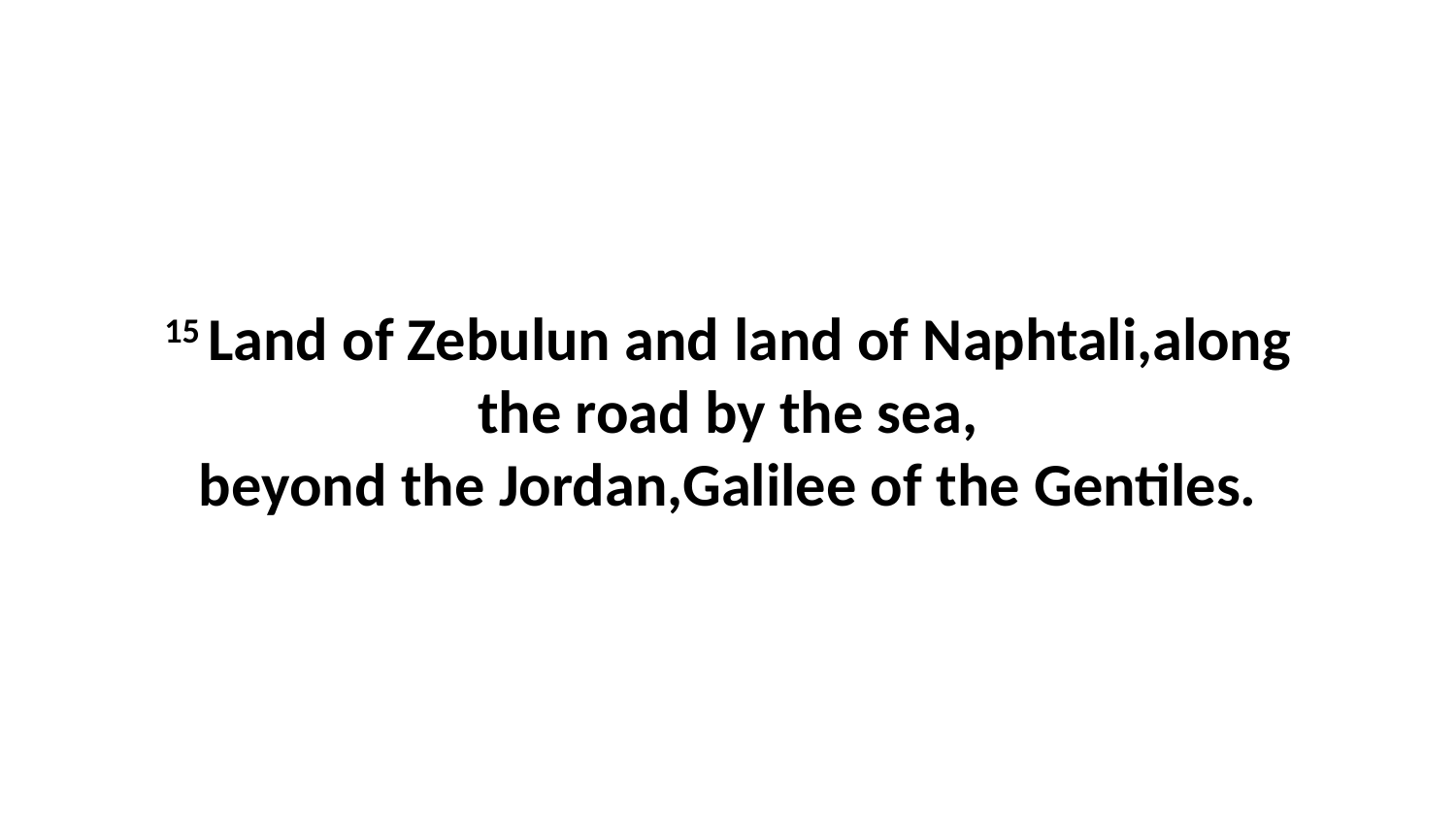

15 Land of Zebulun and land of Naphtali,along the road by the sea, beyond the Jordan,Galilee of the Gentiles.